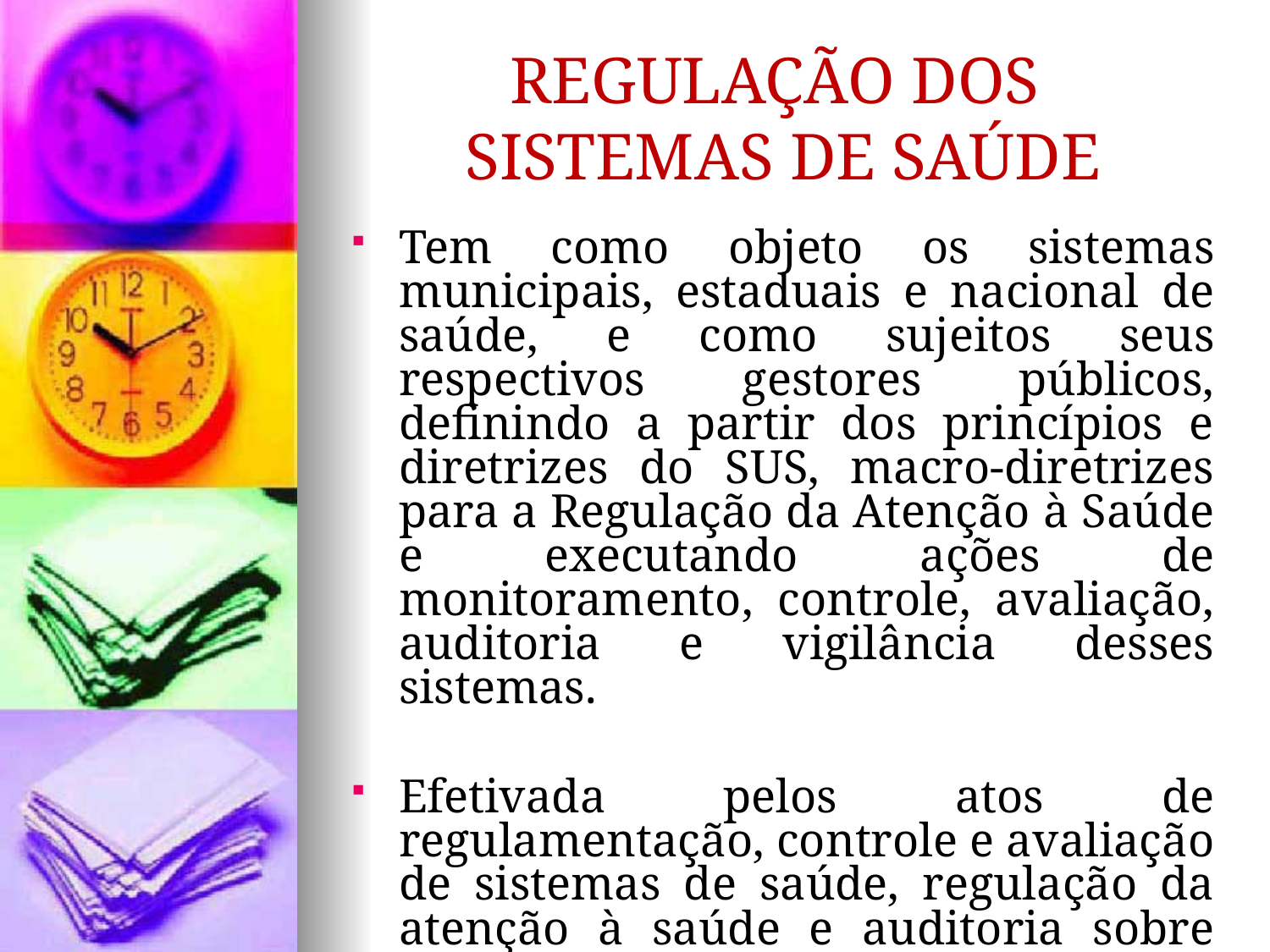

REGULAÇÃO DOS
SISTEMAS DE SAÚDE
Tem como objeto os sistemas municipais, estaduais e nacional de saúde, e como sujeitos seus respectivos gestores públicos, definindo a partir dos princípios e diretrizes do SUS, macro-diretrizes para a Regulação da Atenção à Saúde e executando ações de monitoramento, controle, avaliação, auditoria e vigilância desses sistemas.

Efetivada pelos atos de regulamentação, controle e avaliação de sistemas de saúde, regulação da atenção à saúde e auditoria sobre sistemas e de gestão.